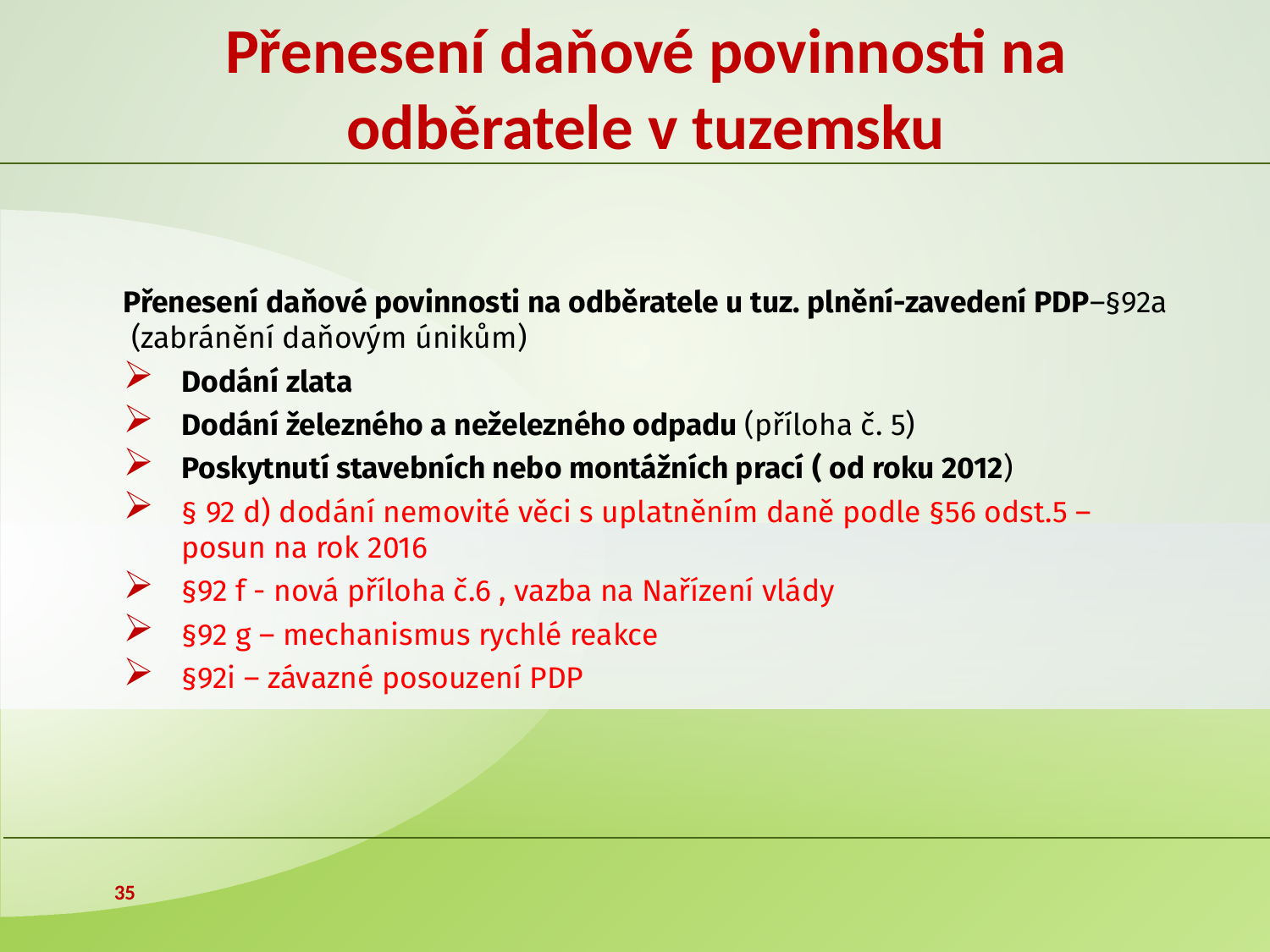

# Přenesení daňové povinnosti na odběratele v tuzemsku
Přenesení daňové povinnosti na odběratele u tuz. plnění-zavedení PDP–§92a  (zabránění daňovým únikům)
Dodání zlata
Dodání železného a neželezného odpadu (příloha č. 5)
Poskytnutí stavebních nebo montážních prací ( od roku 2012)
§ 92 d) dodání nemovité věci s uplatněním daně podle §56 odst.5 – posun na rok 2016
§92 f - nová příloha č.6 , vazba na Nařízení vlády
§92 g – mechanismus rychlé reakce
§92i – závazné posouzení PDP

35